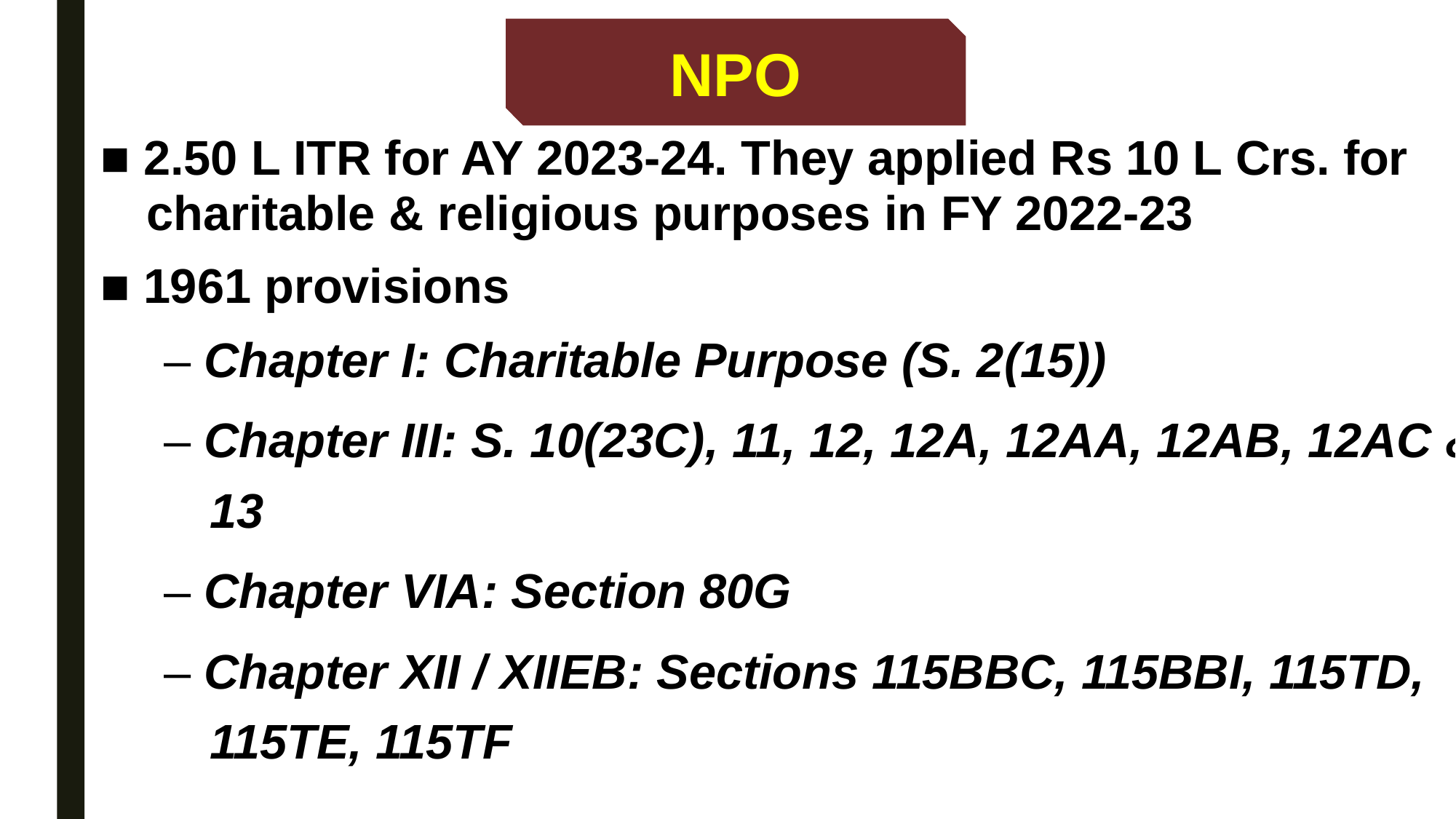

NPO
■ 2.50 L ITR for AY 2023-24. They applied Rs 10 L Crs. for
charitable & religious purposes in FY 2022-23
■ 1961 provisions
– Chapter I: Charitable Purpose (S. 2(15))
– Chapter III: S. 10(23C), 11, 12, 12A, 12AA, 12AB, 12AC &
13
– Chapter VIA: Section 80G
– Chapter XII / XIIEB: Sections 115BBC, 115BBI, 115TD,
115TE, 115TF